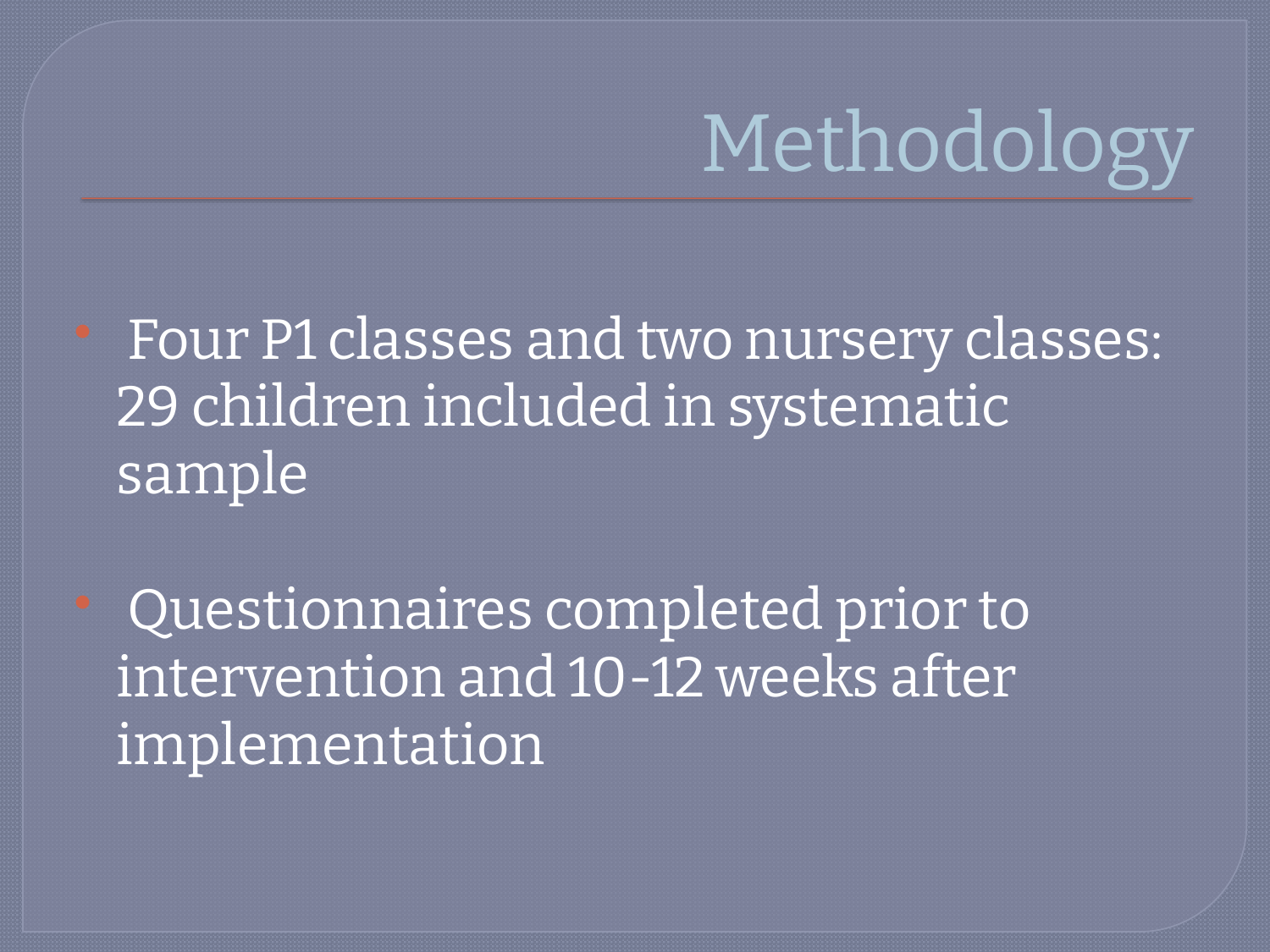

# Methodology

 Four P1 classes and two nursery classes: 29 children included in systematic sample

 Questionnaires completed prior to intervention and 10-12 weeks after implementation